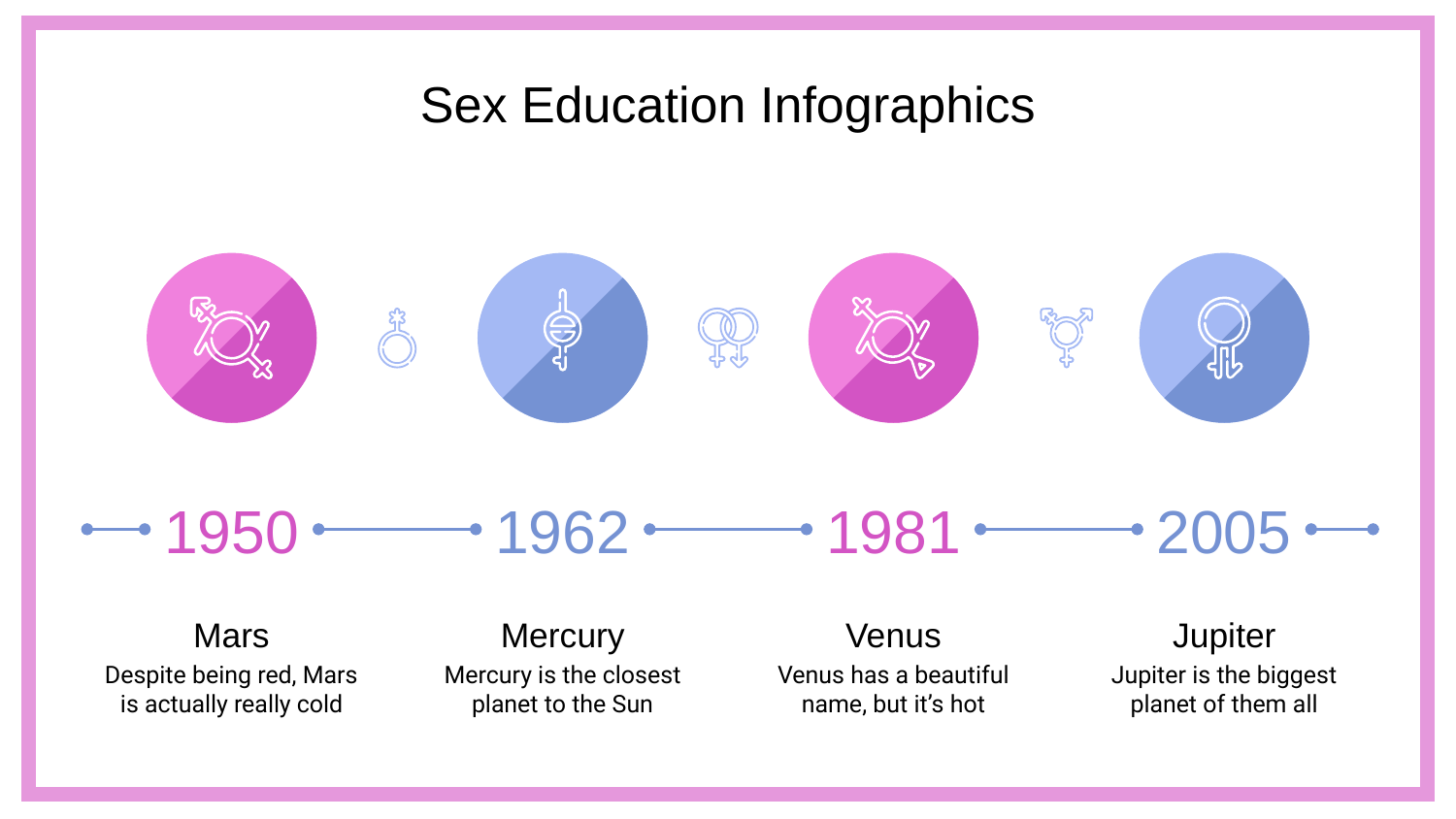

# Sex Education Infographics

1950
Mars
Despite being red, Mars is actually really cold
1962
Mercury
Mercury is the closest planet to the Sun
1981
Venus
Venus has a beautiful name, but it’s hot
2005
Jupiter
Jupiter is the biggest planet of them all